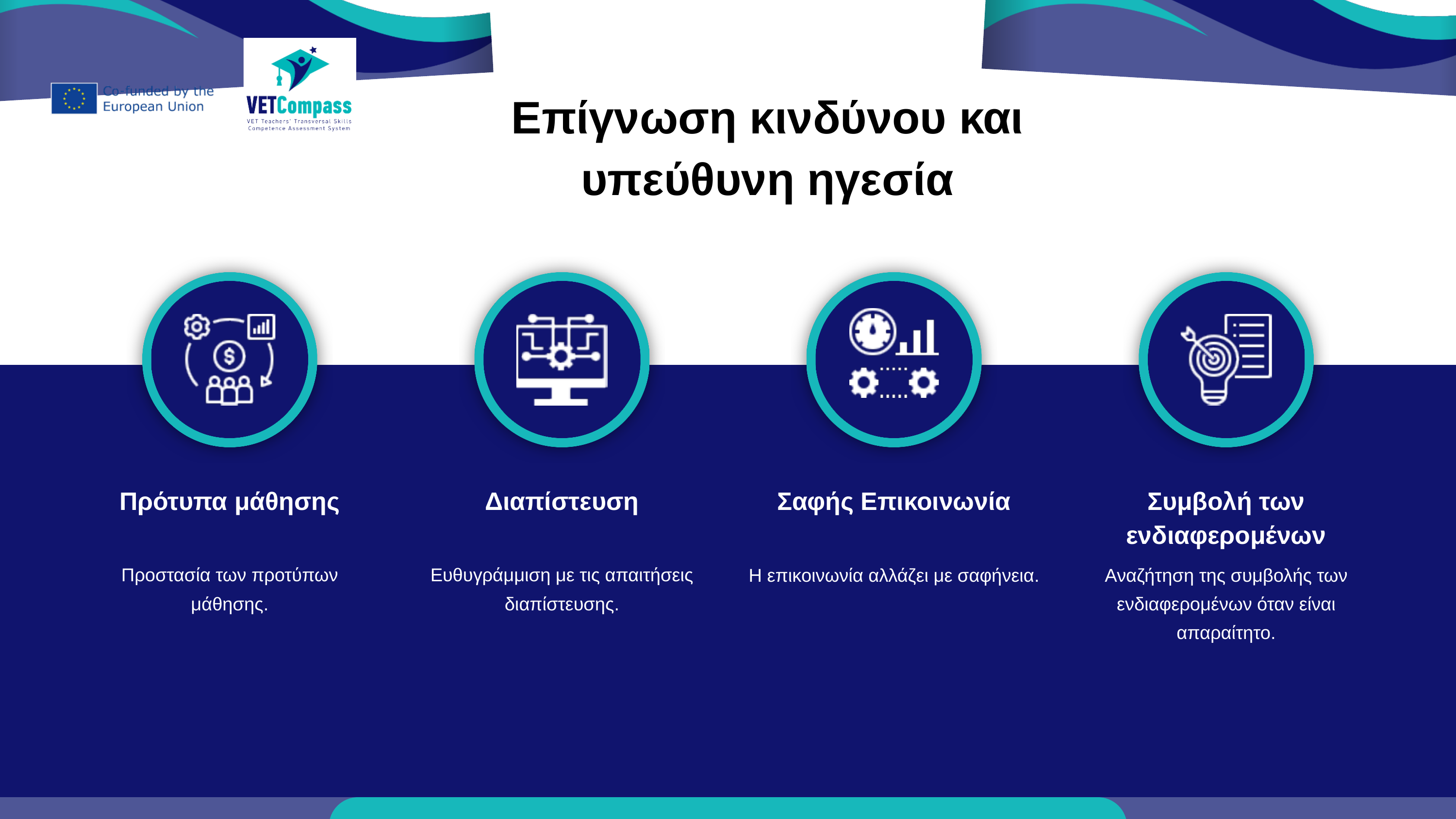

Επίγνωση κινδύνου και υπεύθυνη ηγεσία

Πρότυπα μάθησης
Διαπίστευση
Σαφής Επικοινωνία
Συμβολή των ενδιαφερομένων
Προστασία των προτύπων μάθησης.
Ευθυγράμμιση με τις απαιτήσεις διαπίστευσης.
Η επικοινωνία αλλάζει με σαφήνεια.
Αναζήτηση της συμβολής των ενδιαφερομένων όταν είναι απαραίτητο.